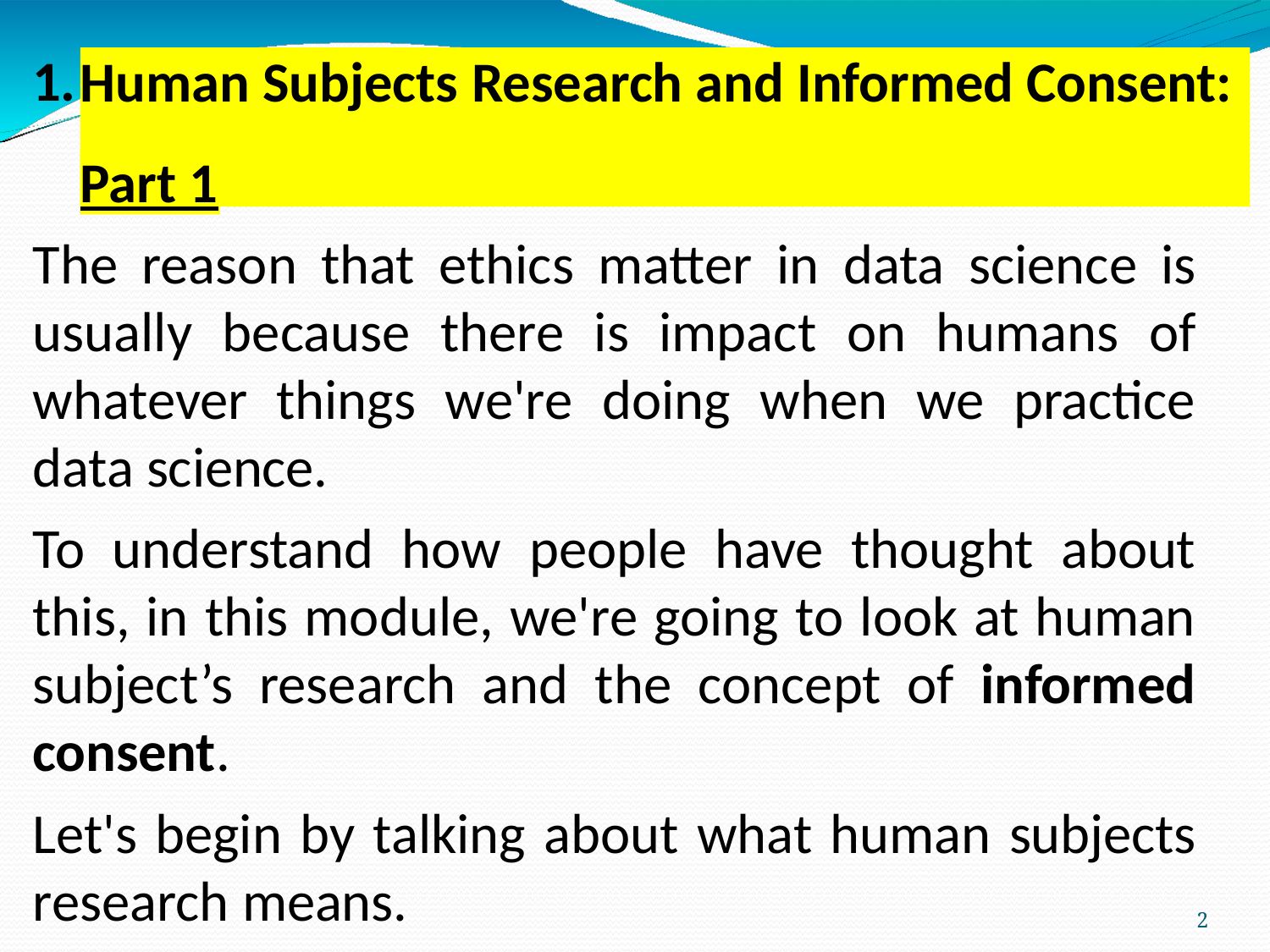

1.
# Human Subjects Research and Informed Consent:
Part 1
The reason that ethics matter in data science is usually  because  there  is  impact  on  humans  of whatever things  we're  doing  when  we  practice data science.
To understand how people have thought about this, in this module, we're going to look at human subject’s research and the concept of informed consent.
Let's begin by talking about what human subjects research means.
2